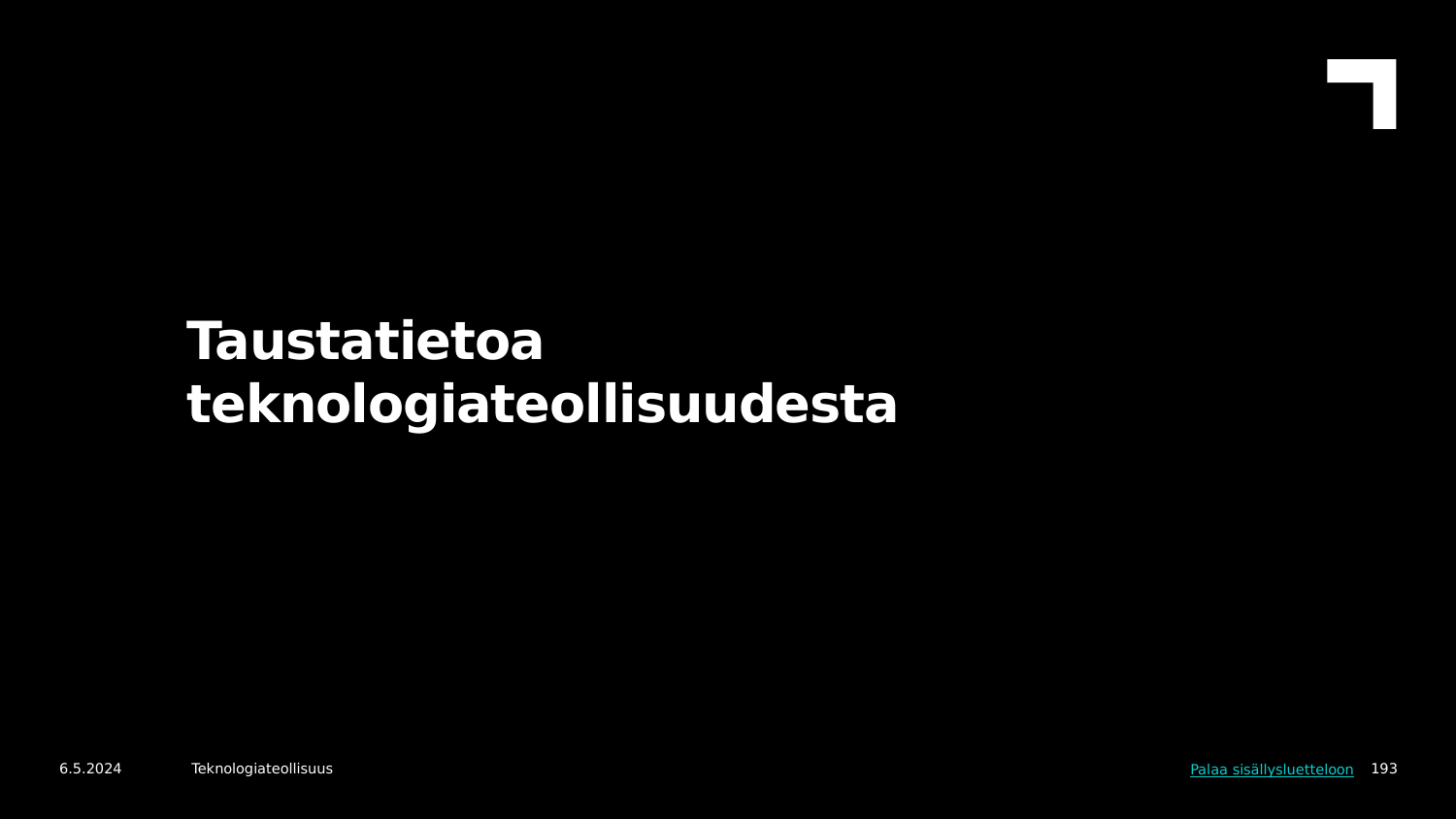

Taustatietoa teknologiateollisuudesta
6.5.2024
Teknologiateollisuus
193
Palaa sisällysluetteloon